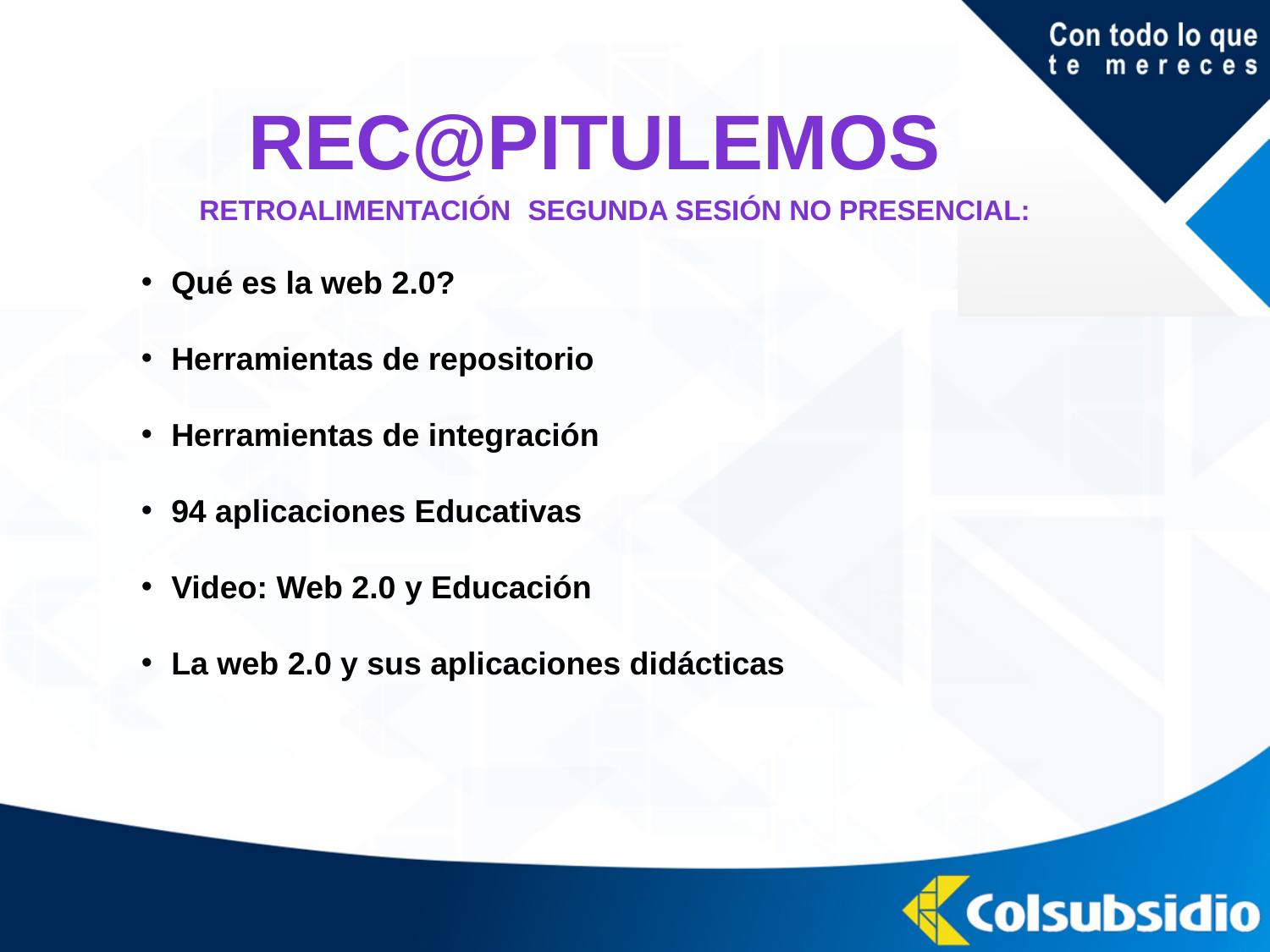

# Rec@pitulemos
Retroalimentación   segunda sesión no presencial:
Qué es la web 2.0?

Herramientas de repositorio

Herramientas de integración

94 aplicaciones Educativas

Video: Web 2.0 y Educación

La web 2.0 y sus aplicaciones didácticas